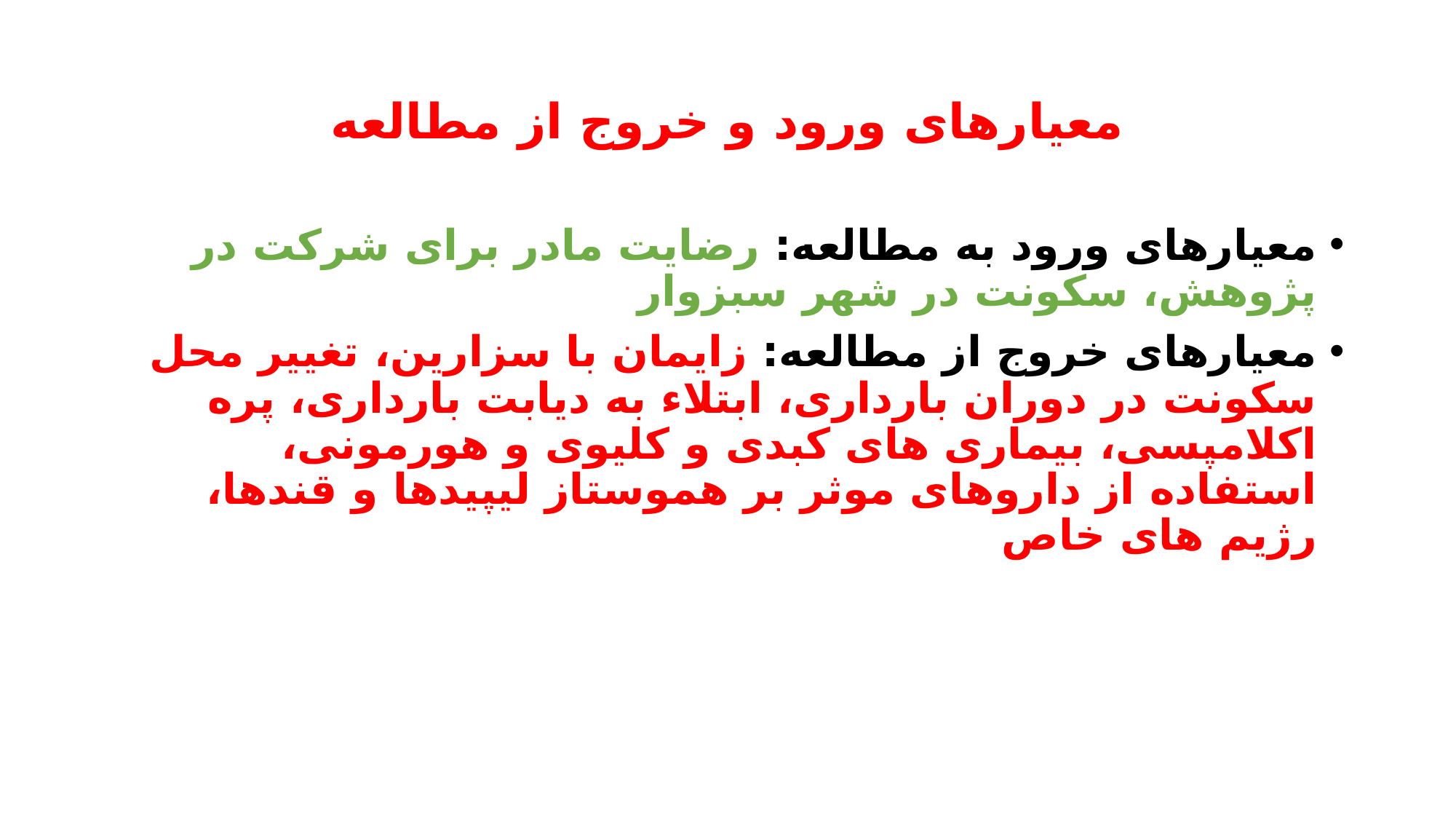

# معیارهای ورود و خروج از مطالعه
معیارهای ورود به مطالعه: رضایت مادر برای شرکت در پژوهش، سکونت در شهر سبزوار
معیارهای خروج از مطالعه: زایمان با سزارین، تغییر محل سکونت در دوران بارداری، ابتلاء به دیابت بارداری، پره اکلامپسی، بیماری های کبدی و کلیوی و هورمونی، استفاده از داروهای موثر بر هموستاز لیپیدها و قندها، رژیم های خاص